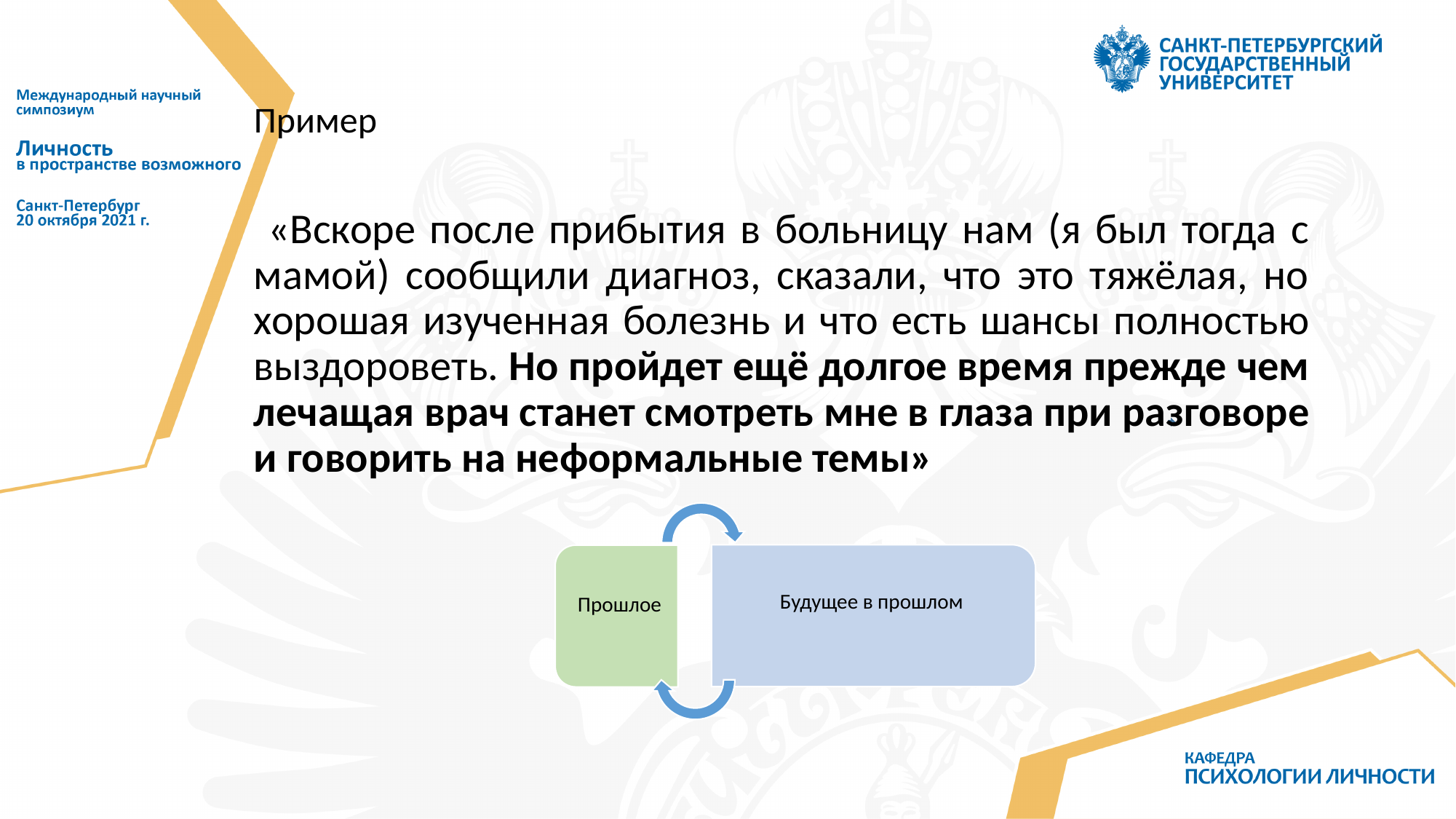

Пример
 «Вскоре после прибытия в больницу нам (я был тогда с мамой) сообщили диагноз, сказали, что это тяжёлая, но хорошая изученная болезнь и что есть шансы полностью выздороветь. Но пройдет ещё долгое время прежде чем лечащая врач станет смотреть мне в глаза при разговоре и говорить на неформальные темы»

Прошлое

Будущее в прошлом